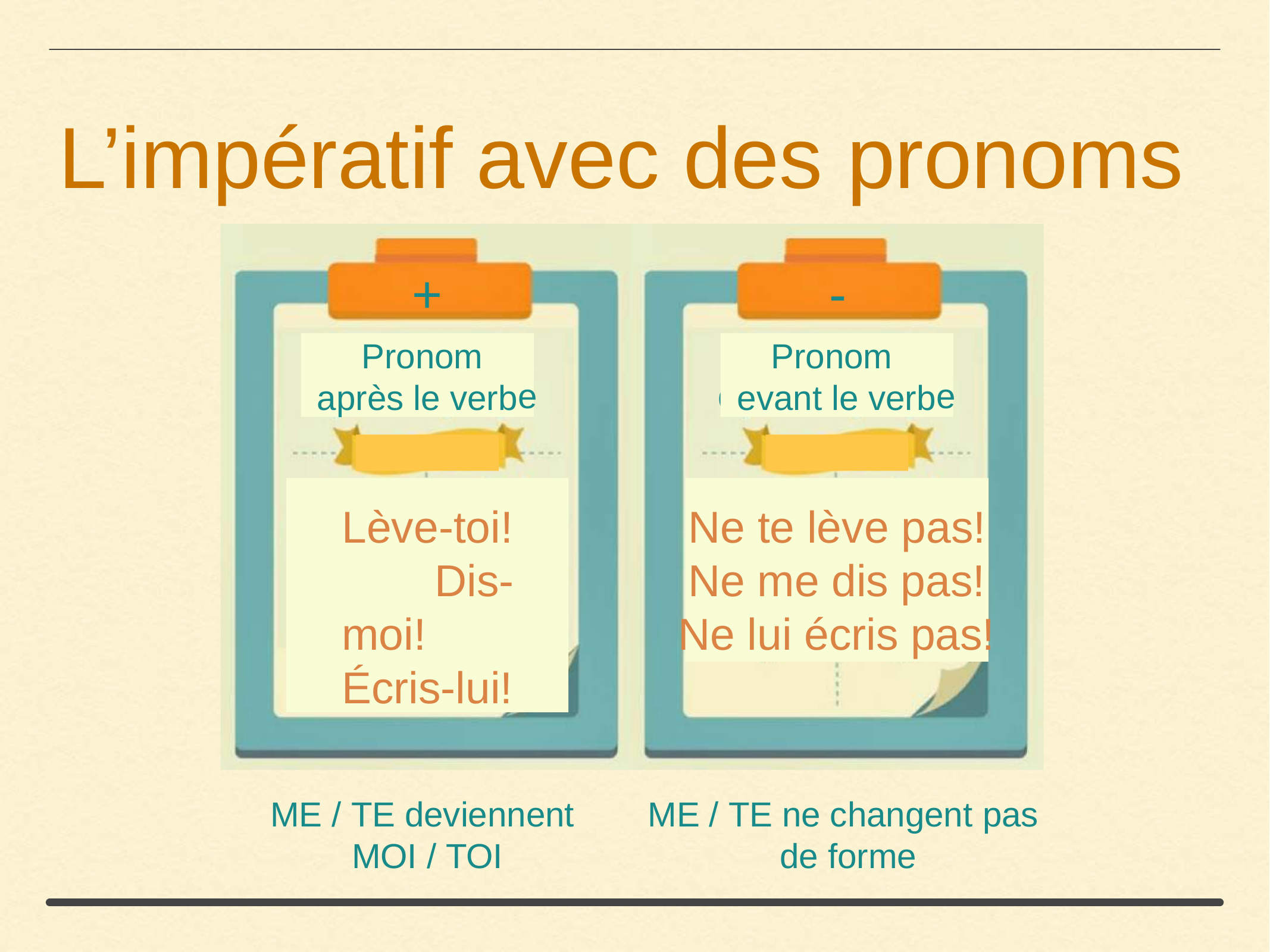

# L’impératif avec des pronoms

+	-
Pronom  après le verb
Pronom  evant le verb
e
d
e

Lève-toi!  Dis-moi!  Écris-lui!

Ne te lève pas!
Ne me dis pas!
Ne lui écris pas!
ME / TE deviennent
MOI / TOI
ME / TE ne changent pas
de forme